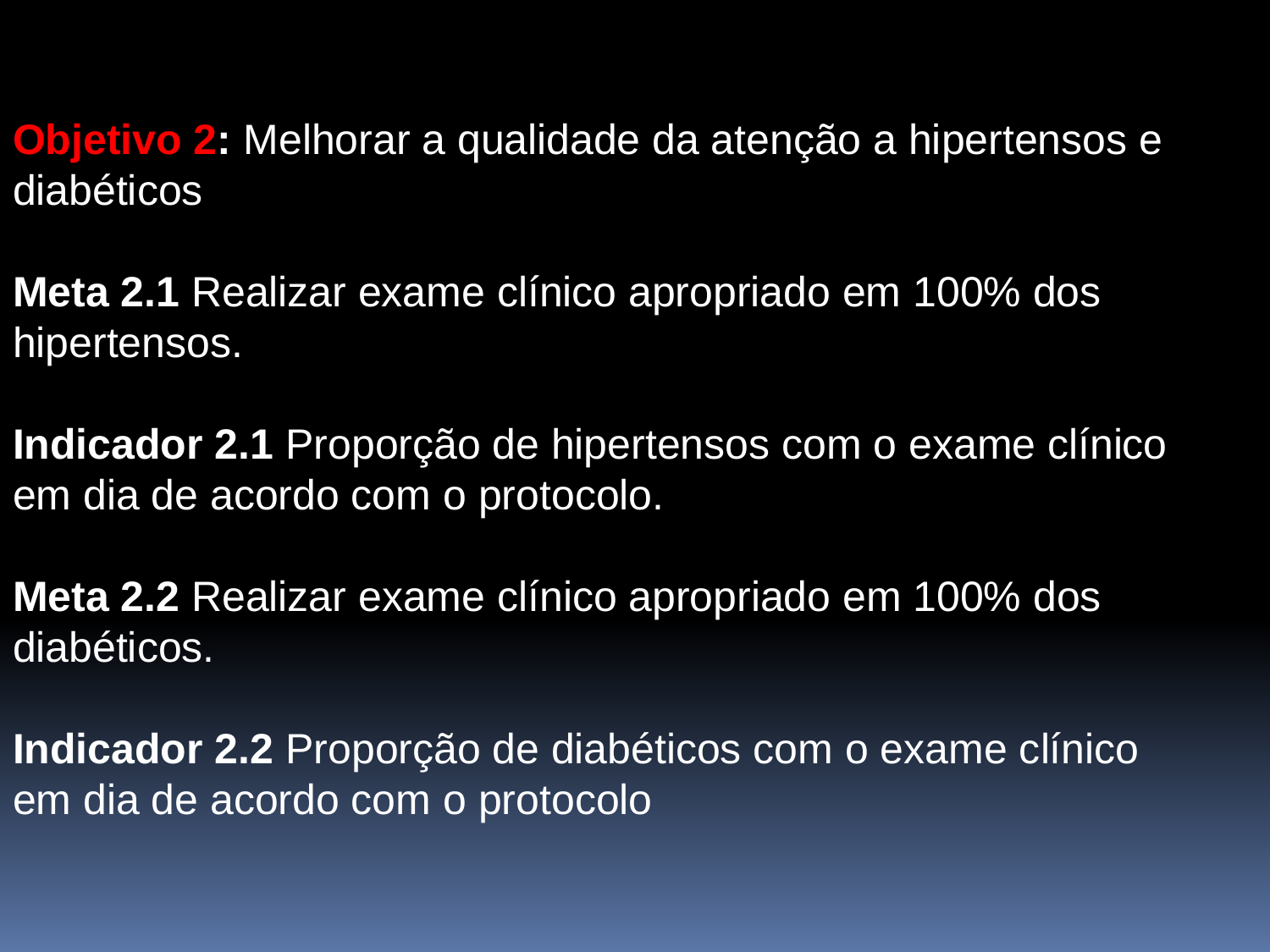

Objetivo 2: Melhorar a qualidade da atenção a hipertensos e diabéticos

Meta 2.1 Realizar exame clínico apropriado em 100% dos hipertensos.

Indicador 2.1 Proporção de hipertensos com o exame clínico em dia de acordo com o protocolo.

Meta 2.2 Realizar exame clínico apropriado em 100% dos diabéticos.

Indicador 2.2 Proporção de diabéticos com o exame clínico em dia de acordo com o protocolo